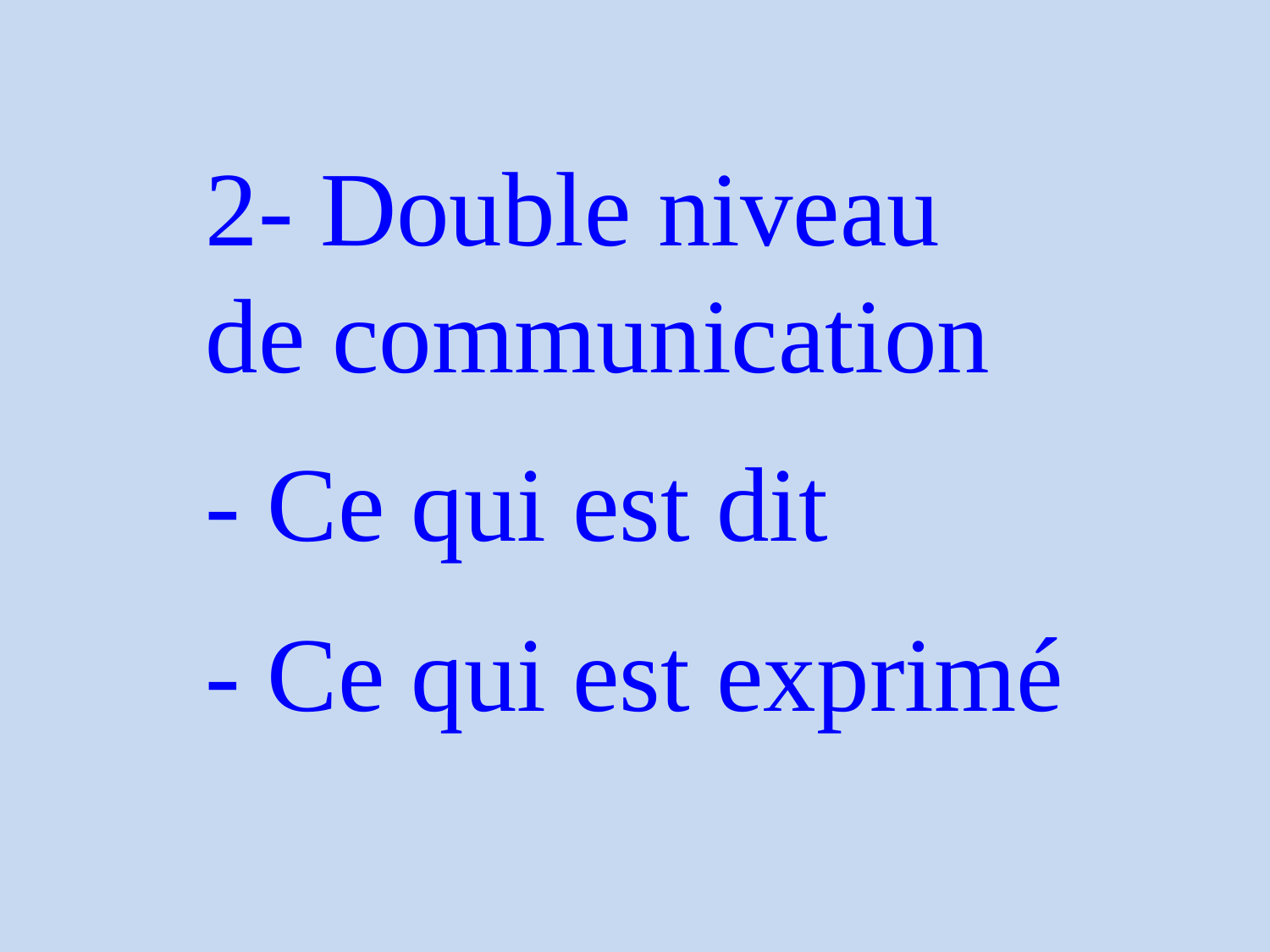

2- Double niveau
de communication

- Ce qui est dit

- Ce qui est exprimé